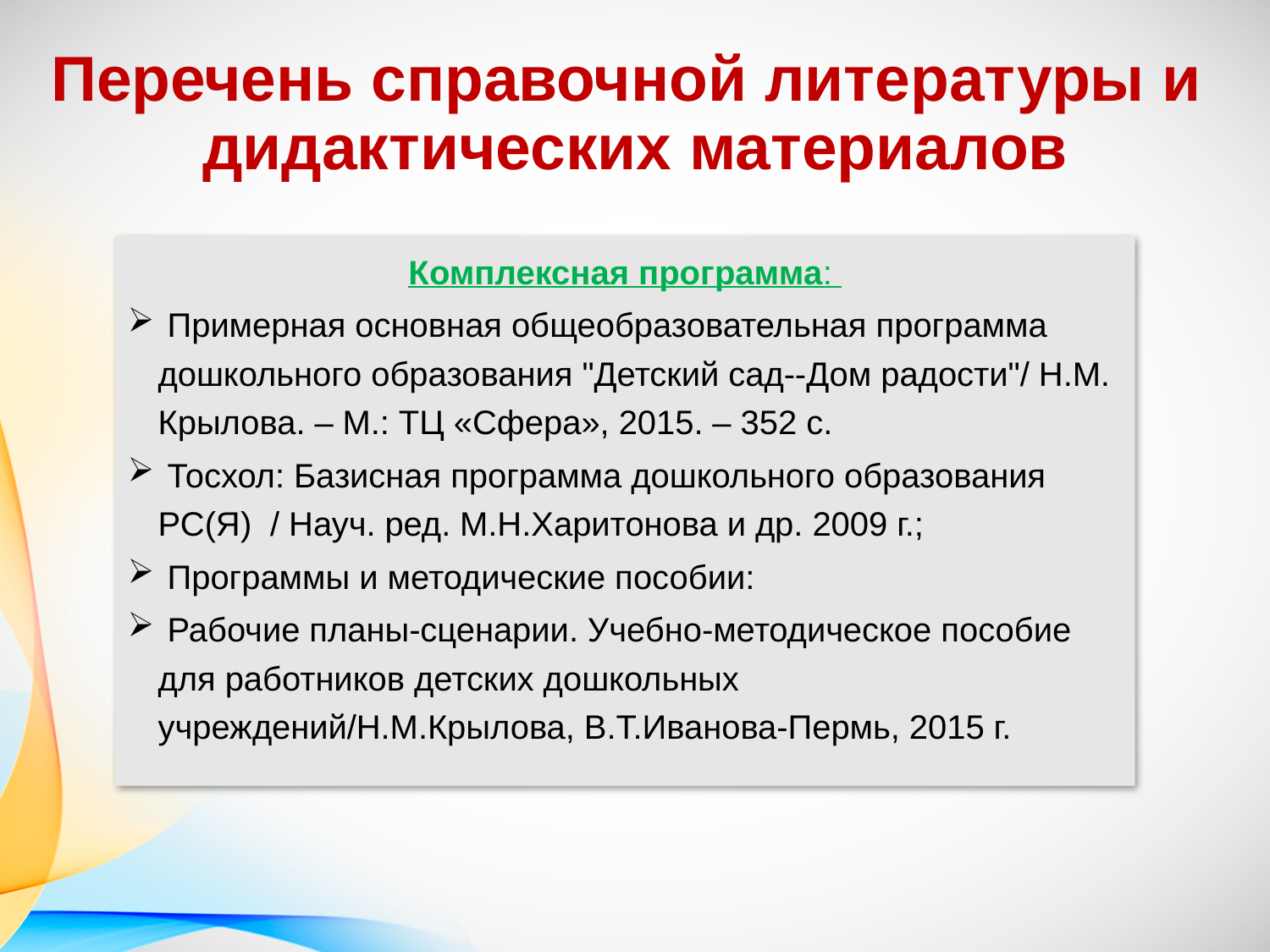

# Перечень справочной литературы и дидактических материалов
Комплексная программа:
 Примерная основная общеобразовательная программа дошкольного образования "Детский сад--Дом радости"/ Н.М. Крылова. – М.: ТЦ «Сфера», 2015. – 352 с.
 Тосхол: Базисная программа дошкольного образования РС(Я)  / Науч. ред. М.Н.Харитонова и др. 2009 г.;
 Программы и методические пособии:
 Рабочие планы-сценарии. Учебно-методическое пособие для работников детских дошкольных учреждений/Н.М.Крылова, В.Т.Иванова-Пермь, 2015 г.